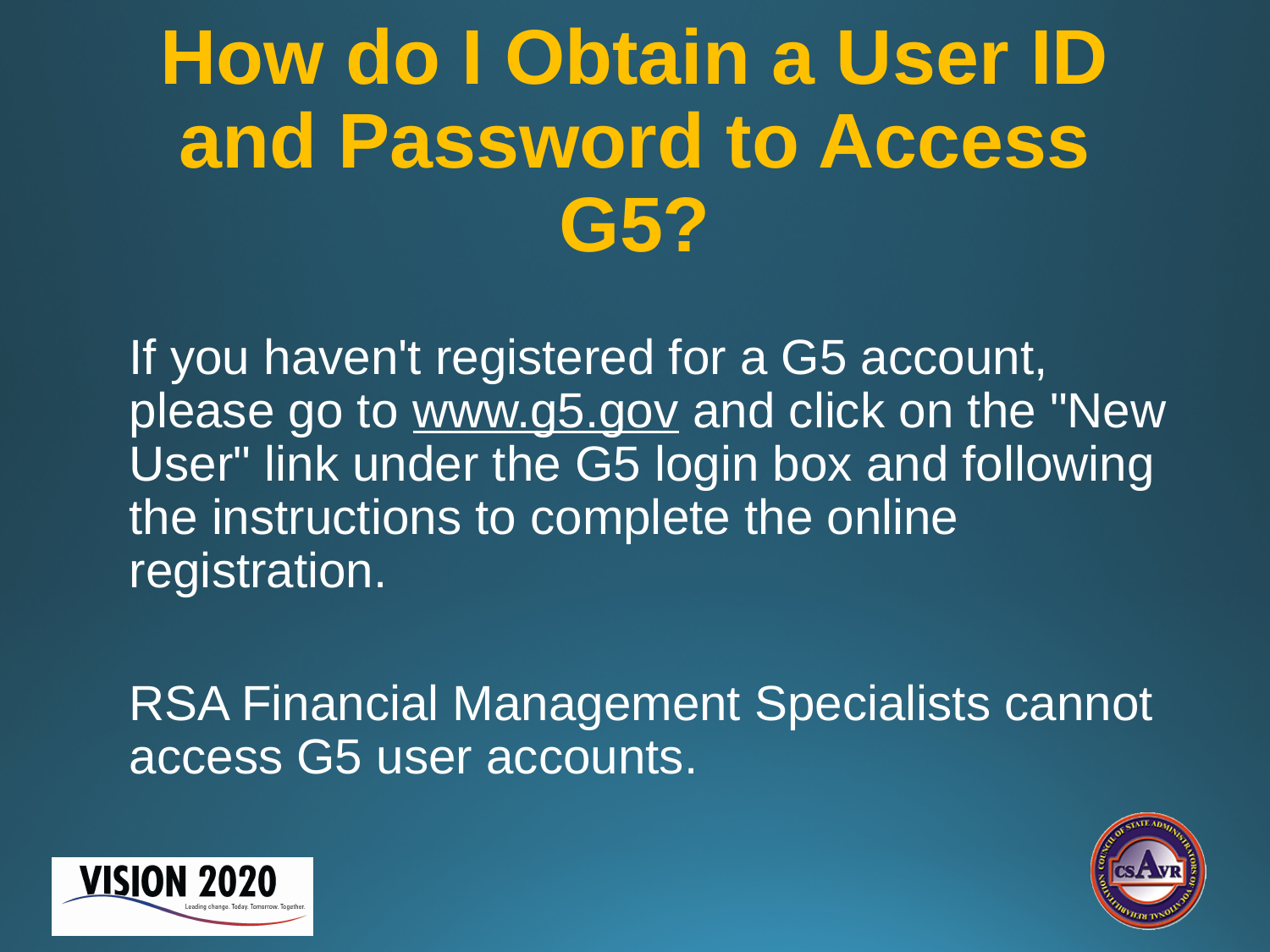

# How do I Obtain a User ID and Password to Access G5?

If you haven't registered for a G5 account, please go to www.g5.gov and click on the "New User" link under the G5 login box and following the instructions to complete the online registration.

RSA Financial Management Specialists cannot access G5 user accounts.